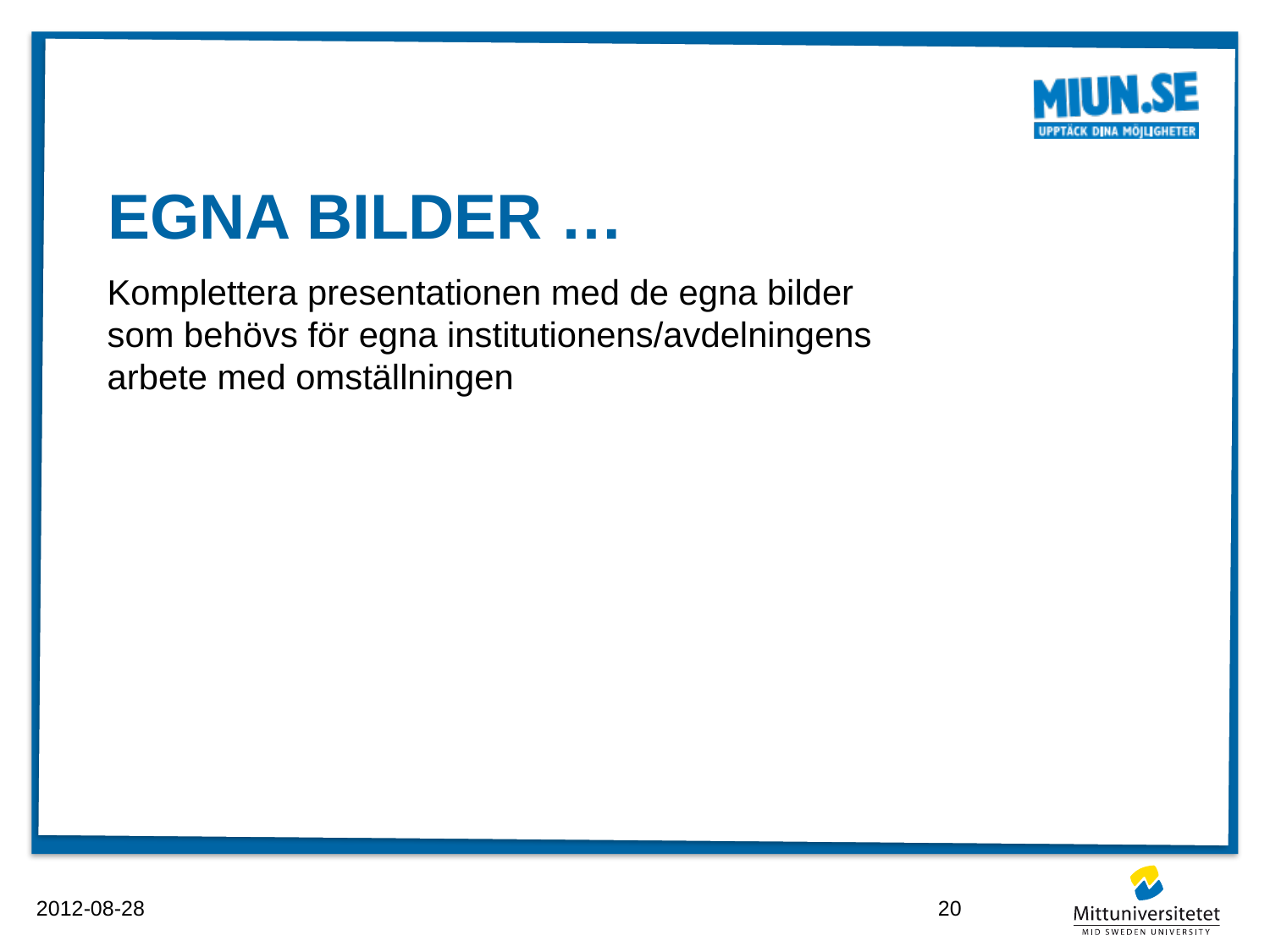

# Egna bilder …
Komplettera presentationen med de egna bilder som behövs för egna institutionens/avdelningens arbete med omställningen
2012-08-28
20